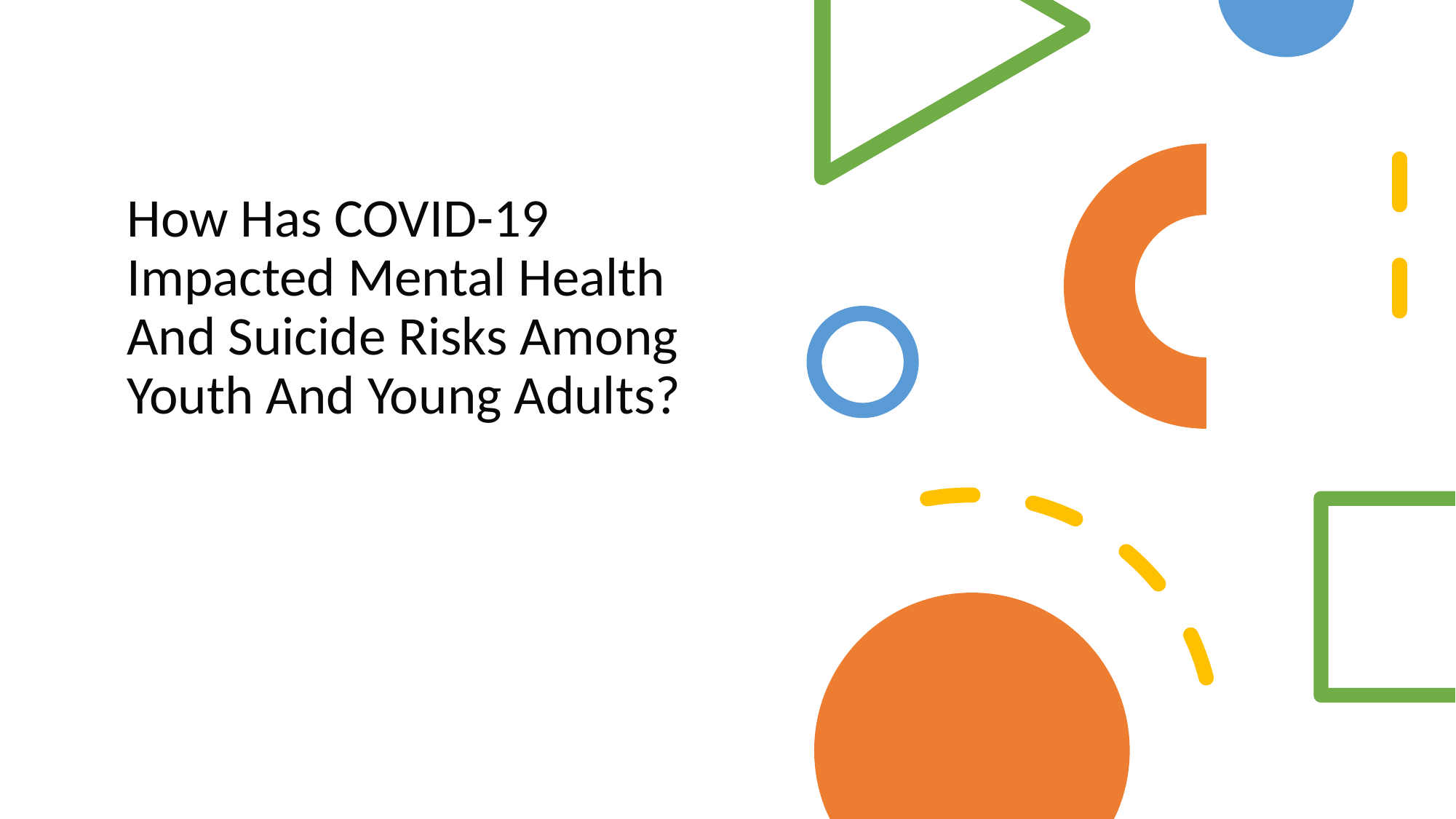

# How Has COVID-19 Impacted Mental Health And Suicide Risks Among Youth And Young Adults?